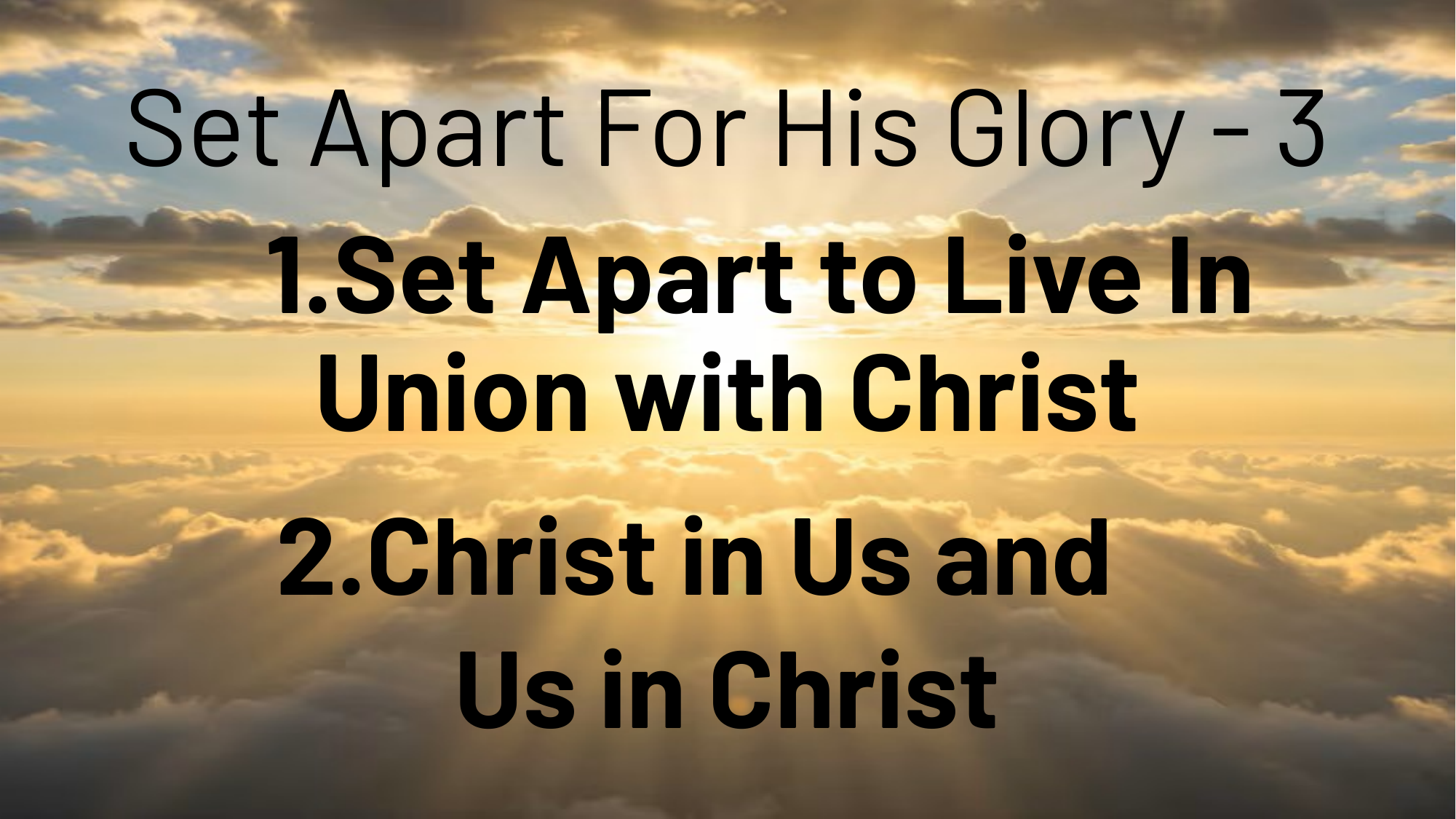

# Set Apart For His Glory - 3
   1.Set Apart to Live In Union with Christ
2.Christ in Us and
Us in Christ